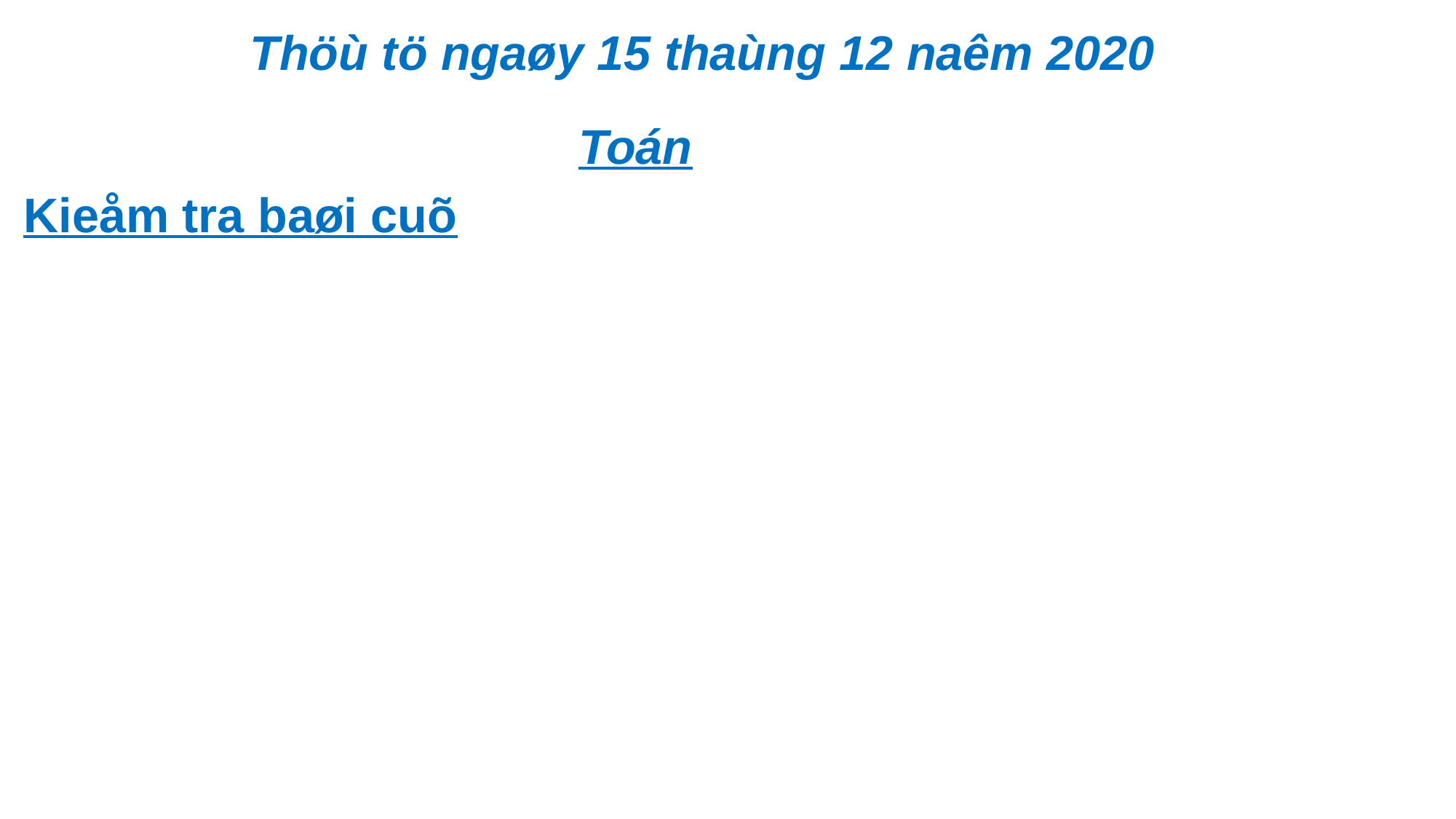

Thöù tö ngaøy 15 thaùng 12 naêm 2020
Toán
Kieåm tra baøi cuõ